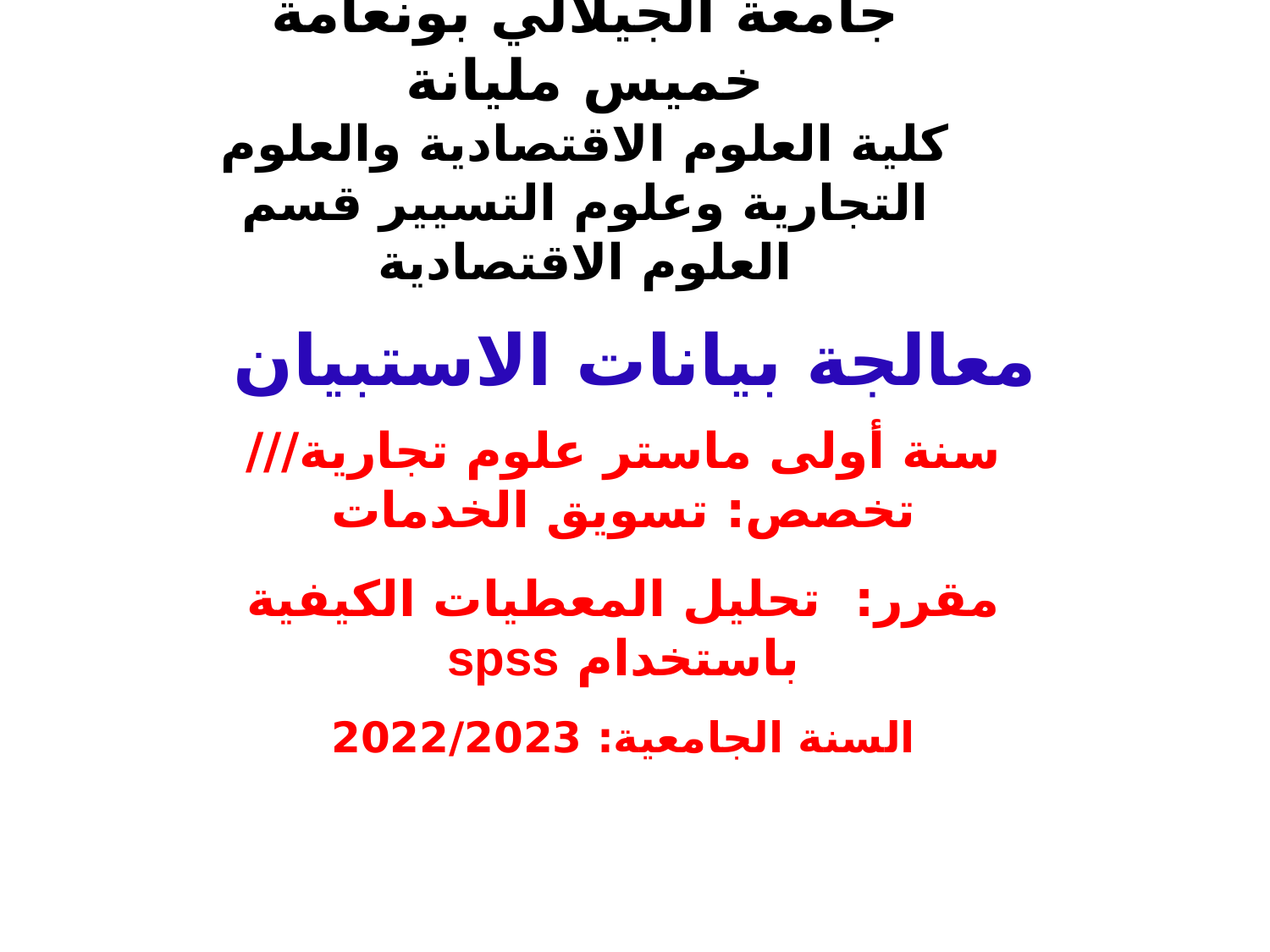

جامعة الجيلالي بونعامة خميس مليانة
كلية العلوم الاقتصادية والعلوم التجارية وعلوم التسيير قسم العلوم الاقتصادية
معالجة بيانات الاستبيان
سنة أولى ماستر علوم تجارية/// تخصص: تسويق الخدمات

مقرر:  تحليل المعطيات الكيفية باستخدام spss

السنة الجامعية: 2022/2023